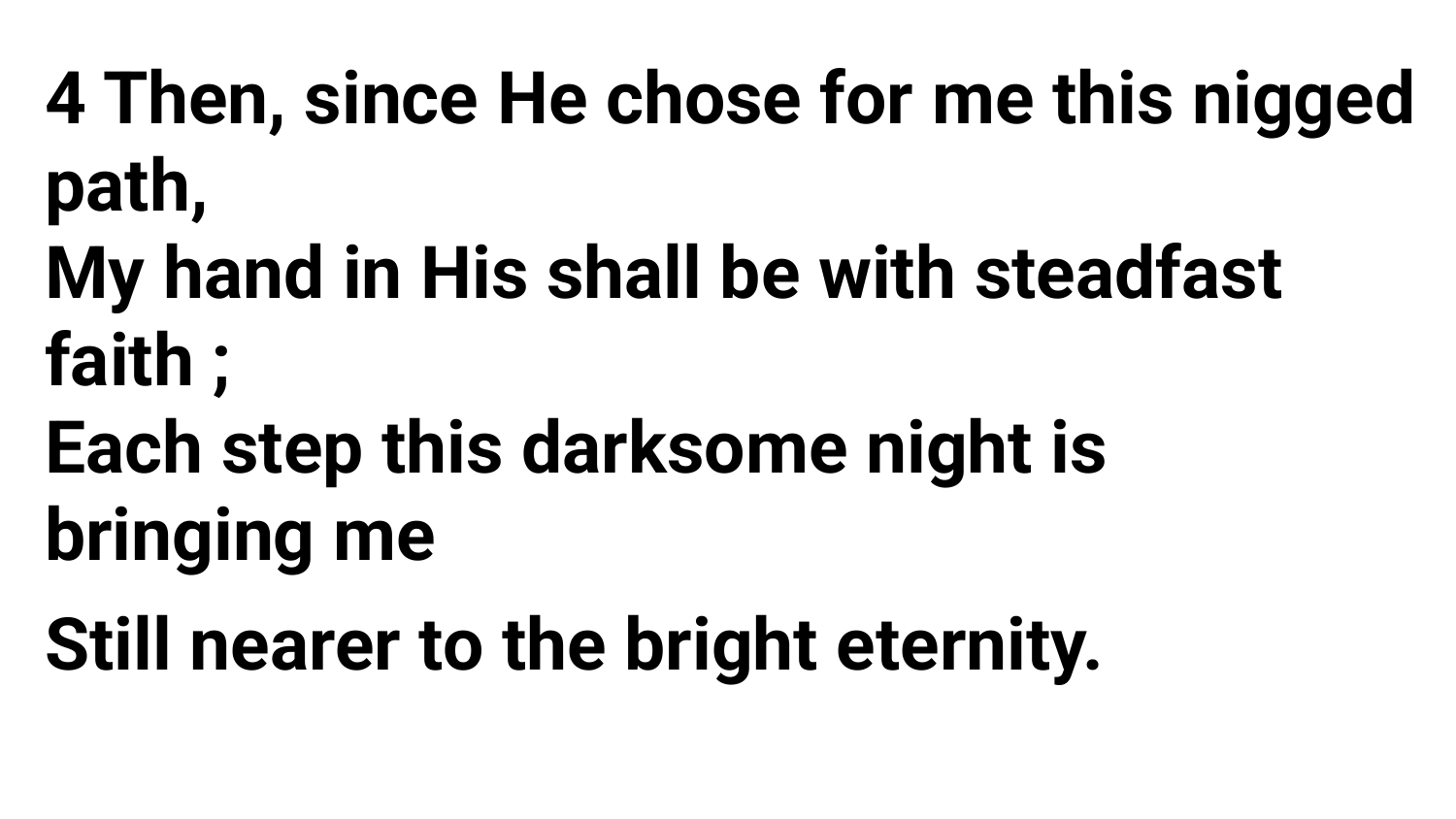

4 Then, since He chose for me this nigged path,
My hand in His shall be with steadfast faith ;
Each step this darksome night is
bringing me
Still nearer to the bright eternity.